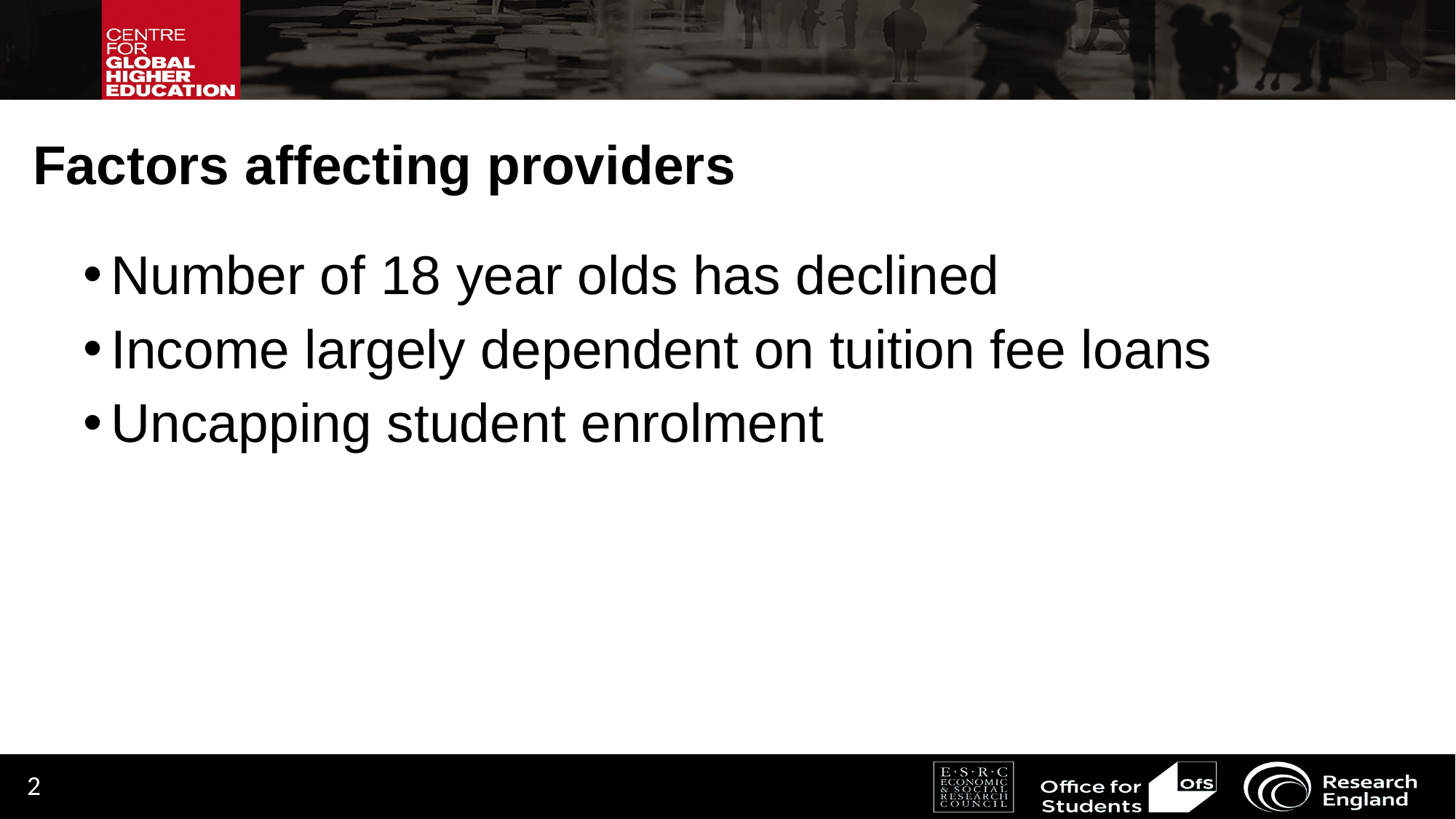

# Factors affecting providers
Number of 18 year olds has declined
Income largely dependent on tuition fee loans
Uncapping student enrolment